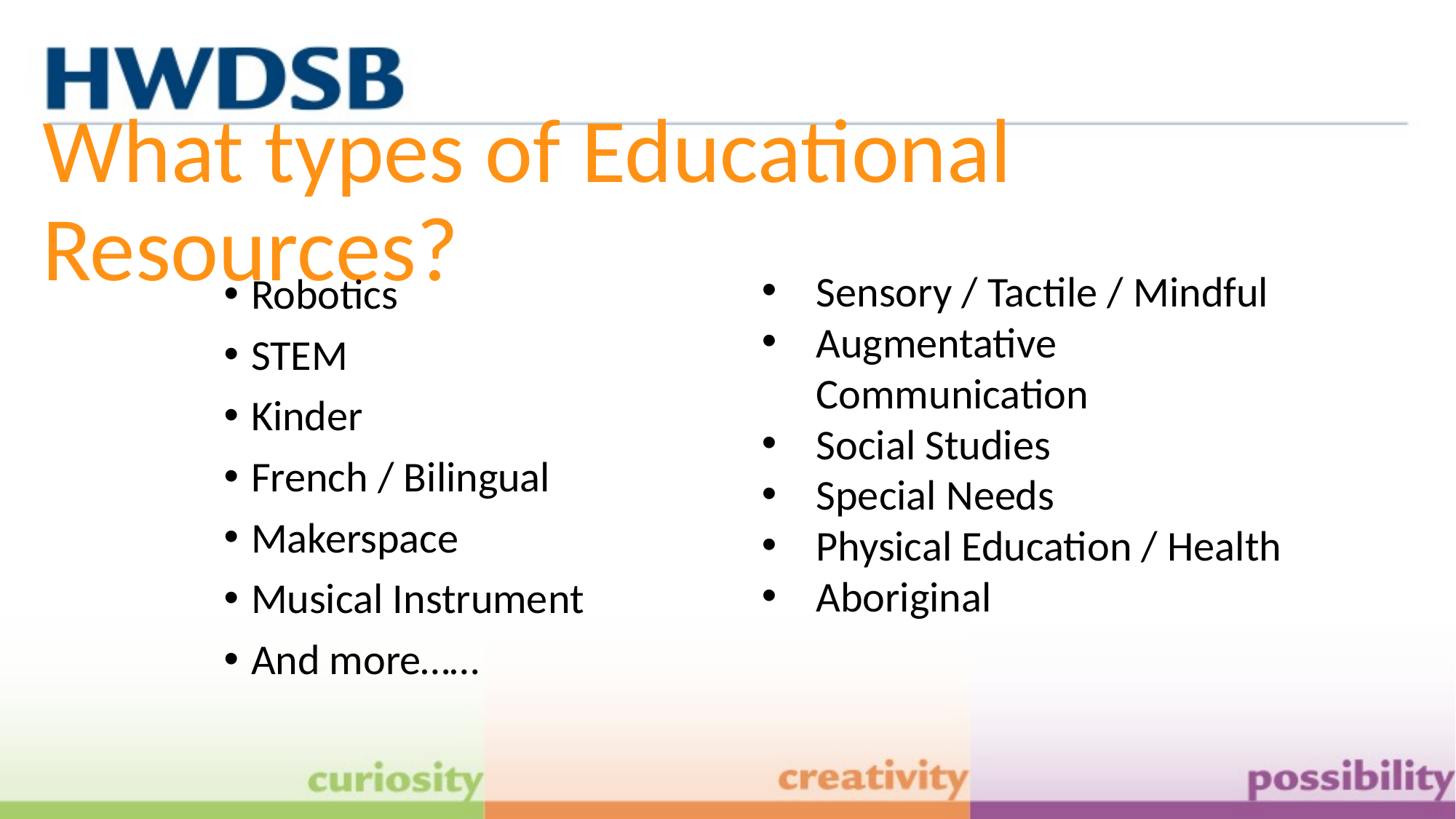

# What types of Educational Resources?
Sensory / Tactile / Mindful
Augmentative Communication
Social Studies
Special Needs
Physical Education / Health
Aboriginal

Robotics
STEM
Kinder
French / Bilingual
Makerspace
Musical Instrument
And more……